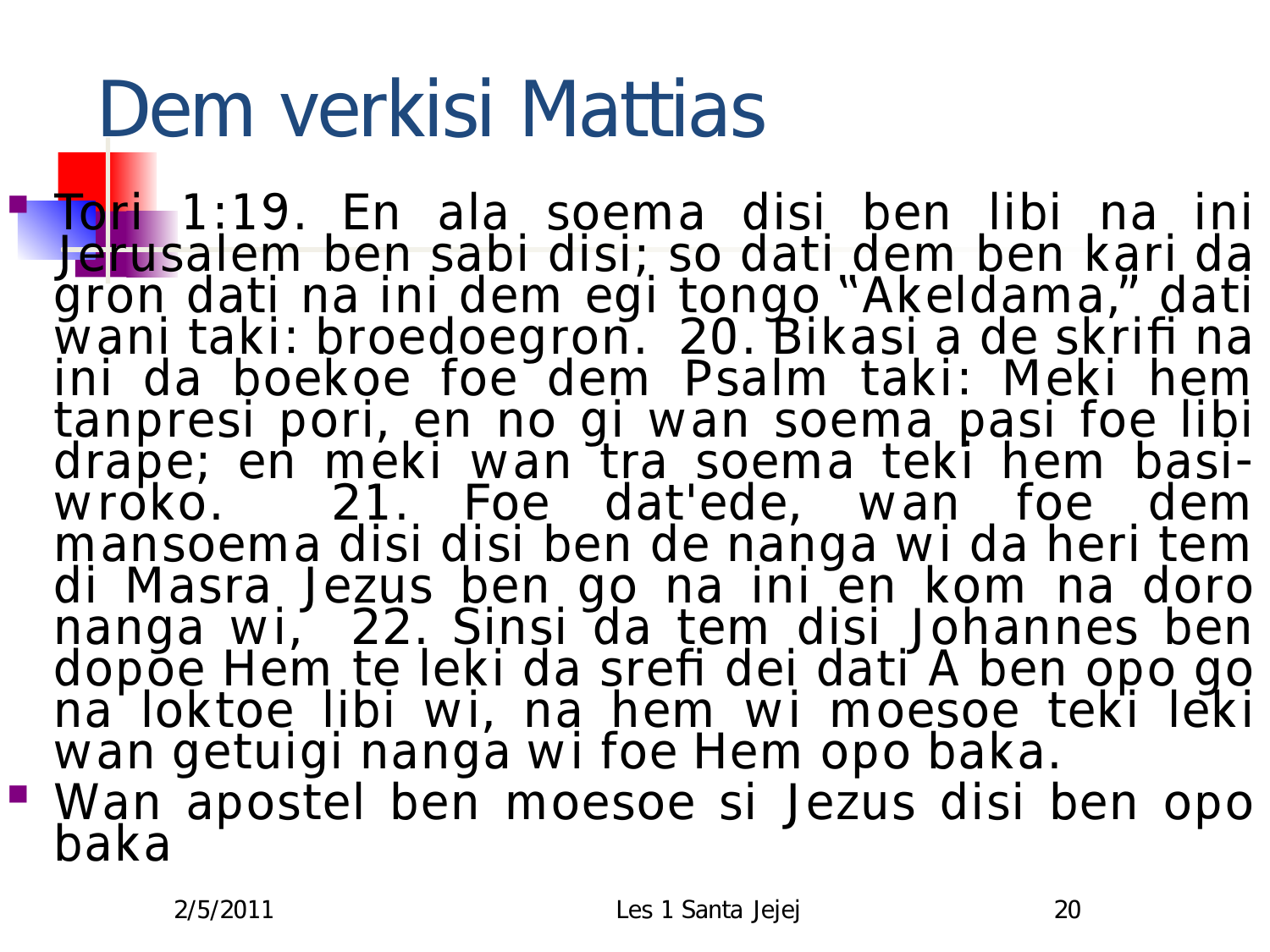

# Dem verkisi Mattias
Tori 1:19. En ala soema disi ben libi na ini Jerusalem ben sabi disi; so dati dem ben kari da gron dati na ini dem egi tongo “Akeldama,” dati wani taki: broedoegron.  20. Bikasi a de skrifi na ini da boekoe foe dem Psalm taki: Meki hem tanpresi pori, en no gi wan soema pasi foe libi drape; en meki wan tra soema teki hem basi-wroko.  21. Foe dat'ede, wan foe dem mansoema disi disi ben de nanga wi da heri tem di Masra Jezus ben go na ini en kom na doro nanga wi,  22. Sinsi da tem disi Johannes ben dopoe Hem te leki da srefi dei dati A ben opo go na loktoe libi wi, na hem wi moesoe teki leki wan getuigi nanga wi foe Hem opo baka.
Wan apostel ben moesoe si Jezus disi ben opo baka
2/5/2011
Les 1 Santa Jejej
20